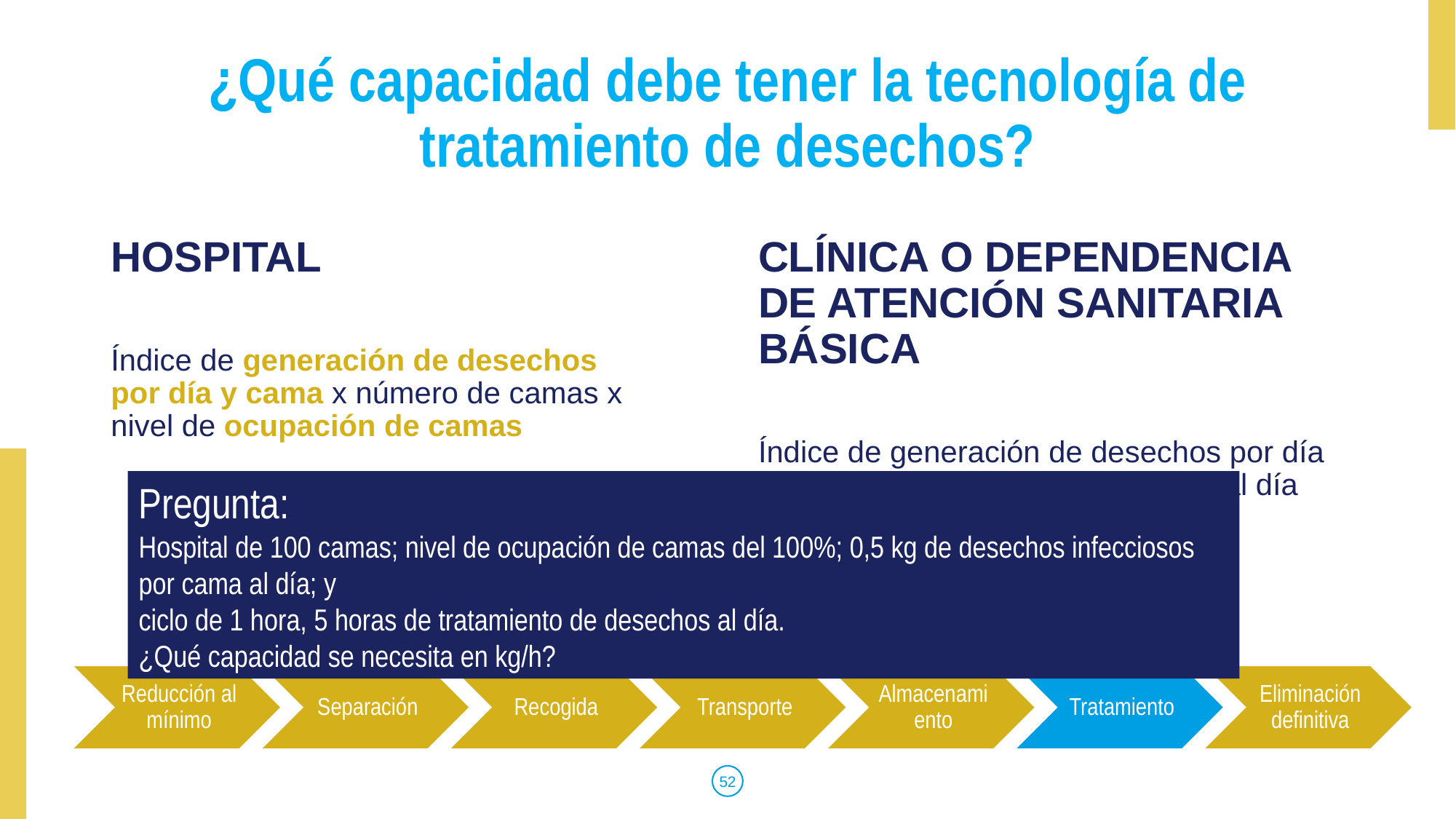

# ¿Qué capacidad debe tener la tecnología de tratamiento de desechos?
HOSPITAL

Índice de generación de desechos por día y cama x número de camas x nivel de ocupación de camas

CLÍNICA O DEPENDENCIA DE ATENCIÓN SANITARIA BÁSICA

Índice de generación de desechos por día  x el número medio de pacientes al día

Pregunta:
Hospital de 100 camas; nivel de ocupación de camas del 100%; 0,5 kg de desechos infecciosos por cama al día; y
ciclo de 1 hora, 5 horas de tratamiento de desechos al día.
¿Qué capacidad se necesita en kg/h?

Reducción al mínimo

Separación

Recogida

Transporte

Almacenamiento

Tratamiento

Eliminación definitiva
52